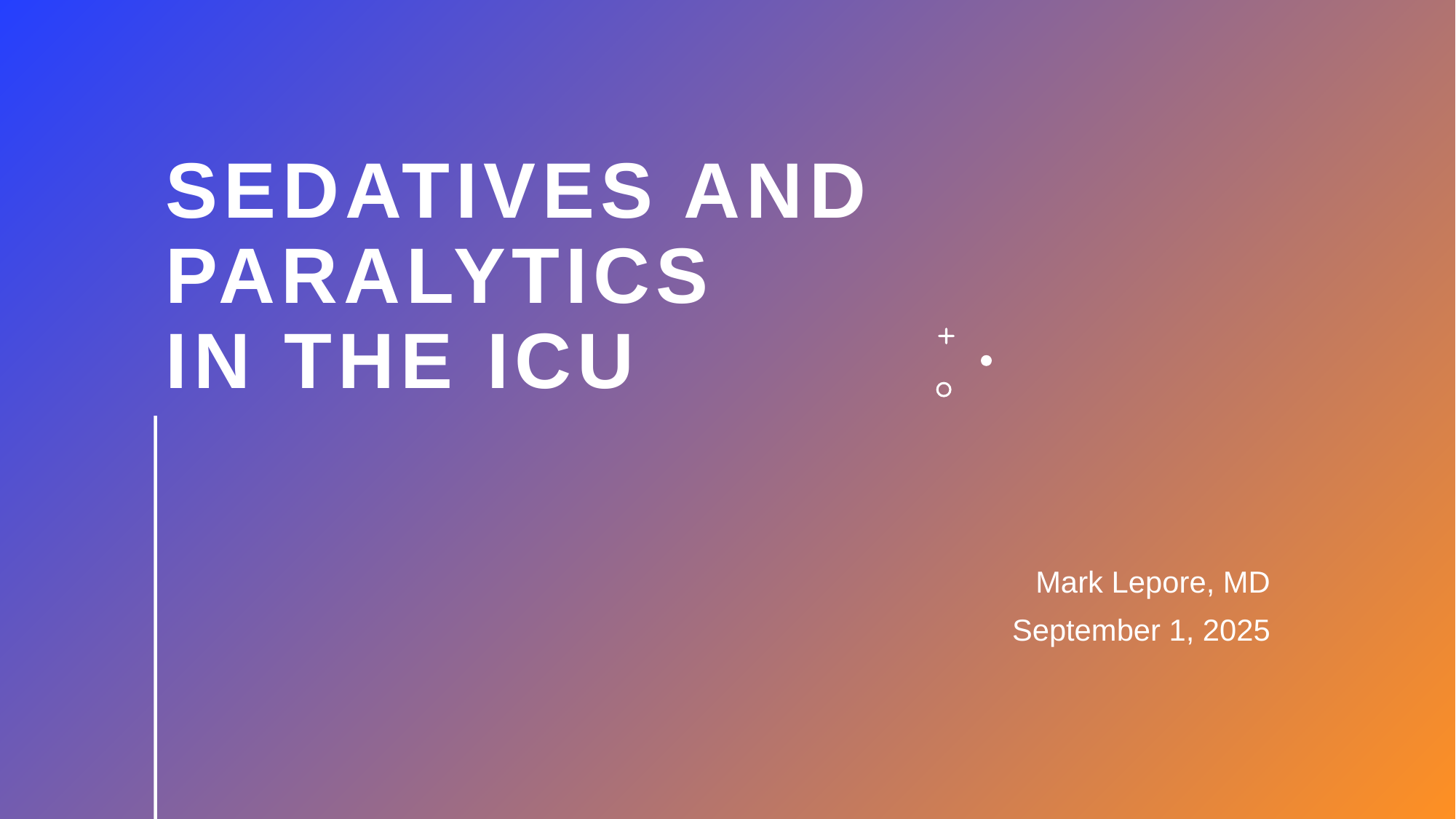

# SEDATIVES and Paralytics in the ICU
Mark Lepore, MD
September 1, 2025